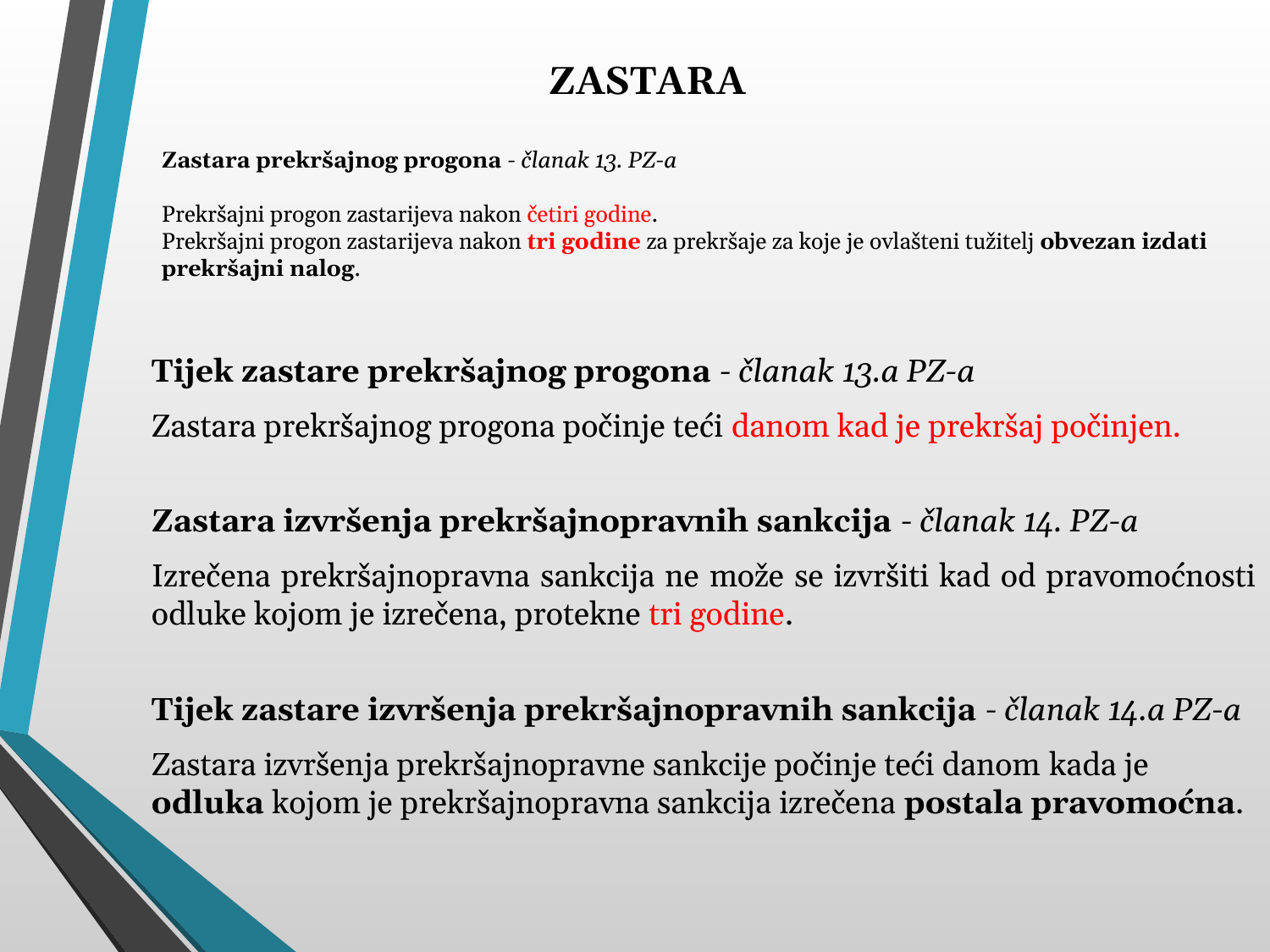

ZASTARA
# Zastara prekršajnog progona - članak 13. PZ-a Prekršajni progon zastarijeva nakon četiri godine. Prekršajni progon zastarijeva nakon tri godine za prekršaje za koje je ovlašteni tužitelj obvezan izdati prekršajni nalog.
Tijek zastare prekršajnog progona - članak 13.a PZ-a
Zastara prekršajnog progona počinje teći danom kad je prekršaj počinjen.

Zastara izvršenja prekršajnopravnih sankcija - članak 14. PZ-a
Izrečena prekršajnopravna sankcija ne može se izvršiti kad od pravomoćnosti odluke kojom je izrečena, protekne tri godine.

Tijek zastare izvršenja prekršajnopravnih sankcija - članak 14.a PZ-a
Zastara izvršenja prekršajnopravne sankcije počinje teći danom kada je odluka kojom je prekršajnopravna sankcija izrečena postala pravomoćna.